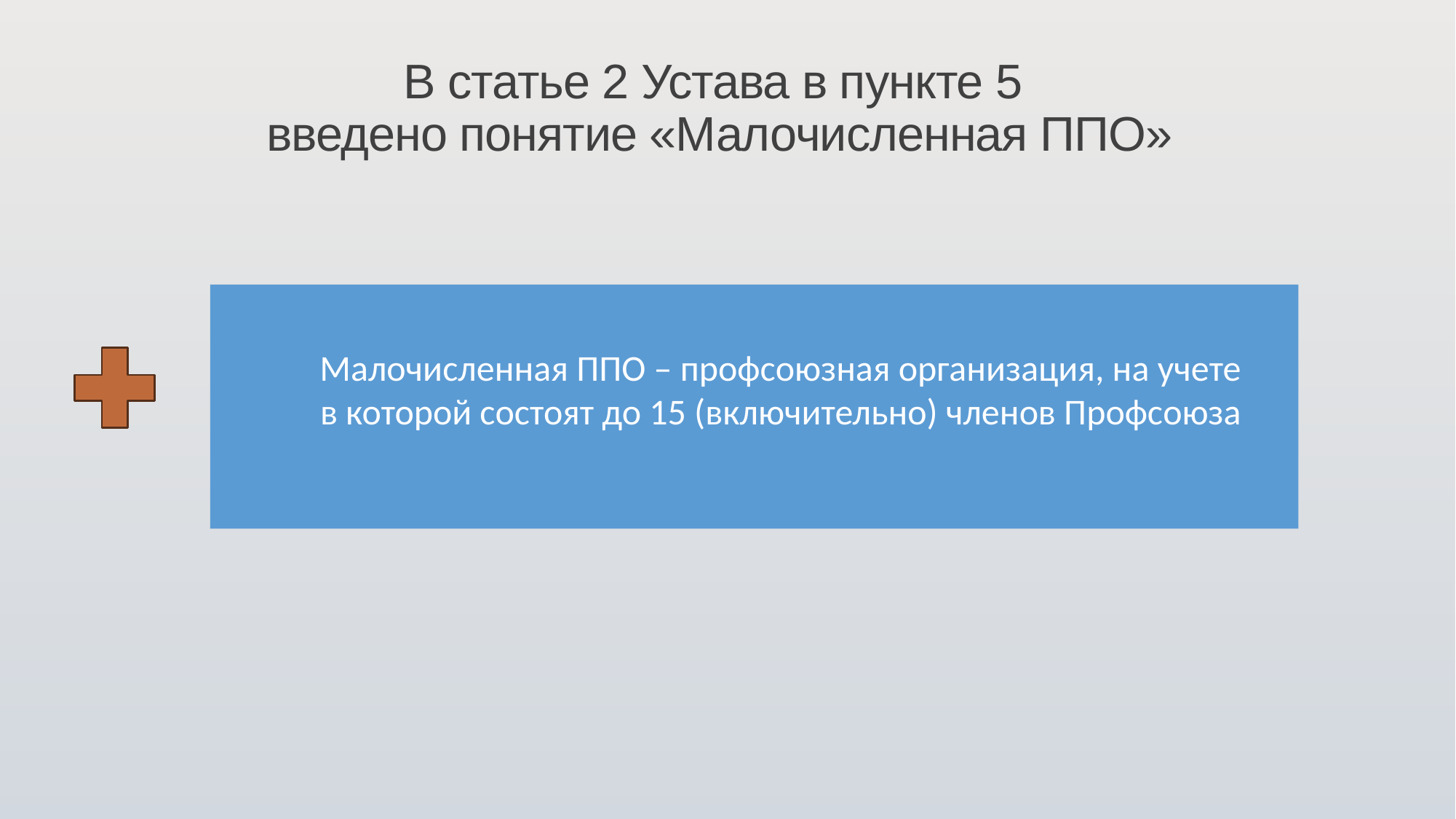

В статье 2 Устава в пункте 5
введено понятие «Малочисленная ППО»

Малочисленная ППО – профсоюзная организация, на учете в которой состоят до 15 (включительно) членов Профсоюза